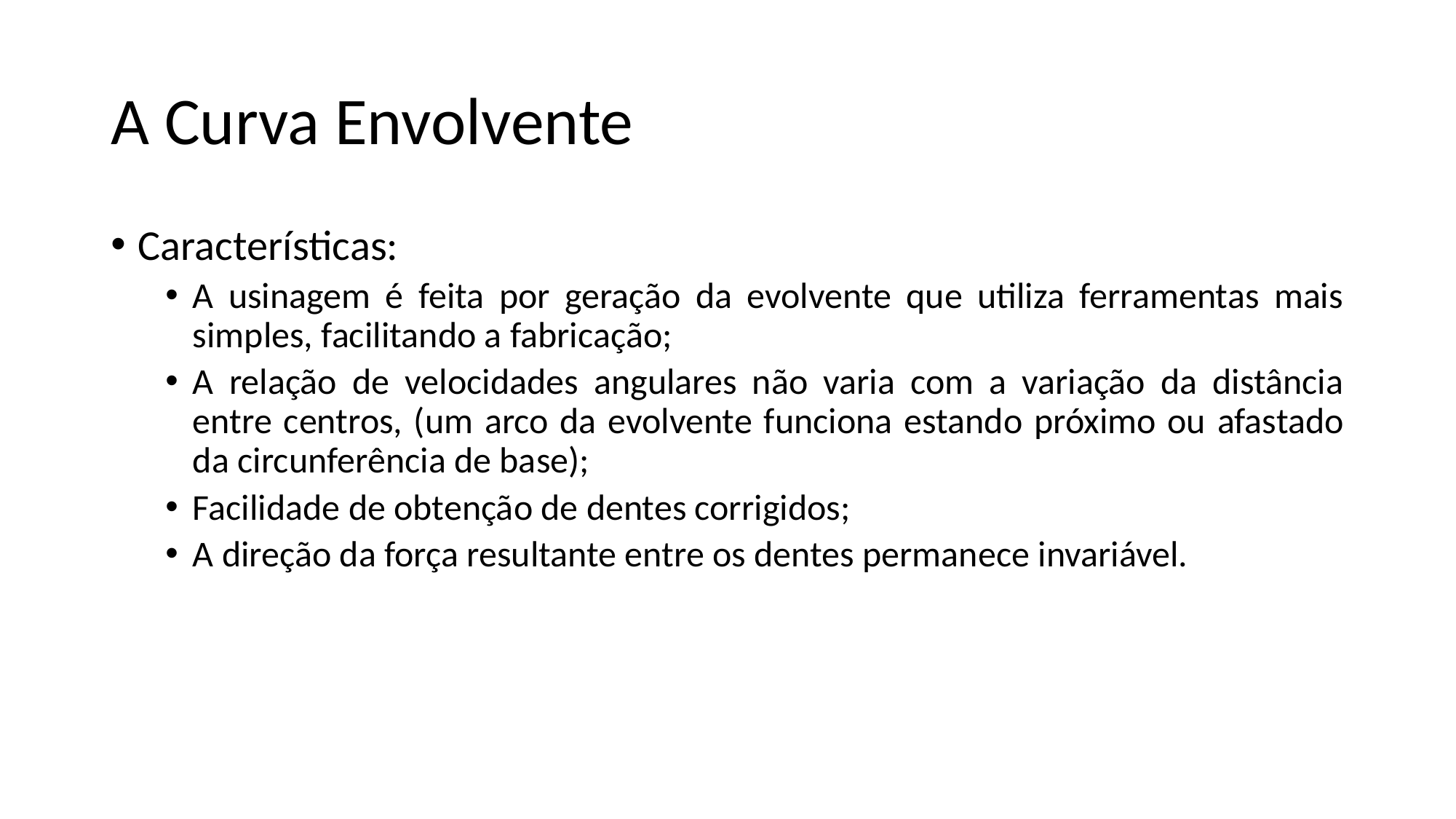

# A Curva Envolvente
Características:
A usinagem é feita por geração da evolvente que utiliza ferramentas mais simples, facilitando a fabricação;
A relação de velocidades angulares não varia com a variação da distância entre centros, (um arco da evolvente funciona estando próximo ou afastado da circunferência de base);
Facilidade de obtenção de dentes corrigidos;
A direção da força resultante entre os dentes permanece invariável.